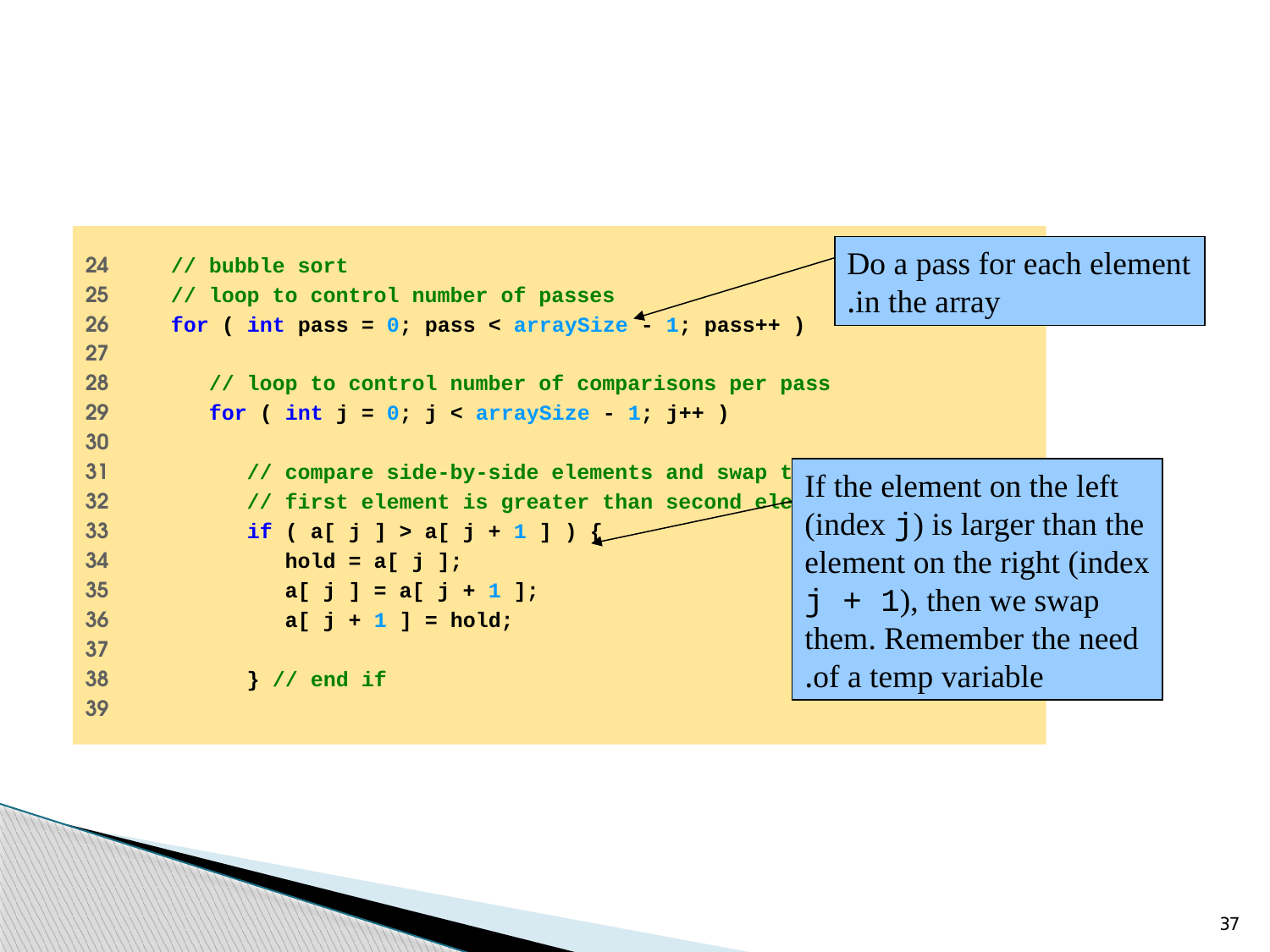

#

24       // bubble sort
25       // loop to control number of passes
26       for ( int pass = 0; pass < arraySize - 1; pass++ )
27
28          // loop to control number of comparisons per pass
29          for ( int j = 0; j < arraySize - 1; j++ )
30
31             // compare side-by-side elements and swap them if
32             // first element is greater than second element
33             if ( a[ j ] > a[ j + 1 ] ) {
34                hold = a[ j ];
35                a[ j ] = a[ j + 1 ];
36                a[ j + 1 ] = hold;
37
38             } // end if
39

Do a pass for each element in the array.

If the element on the left (index j) is larger than the element on the right (index j + 1), then we swap them. Remember the need of a temp variable.

37